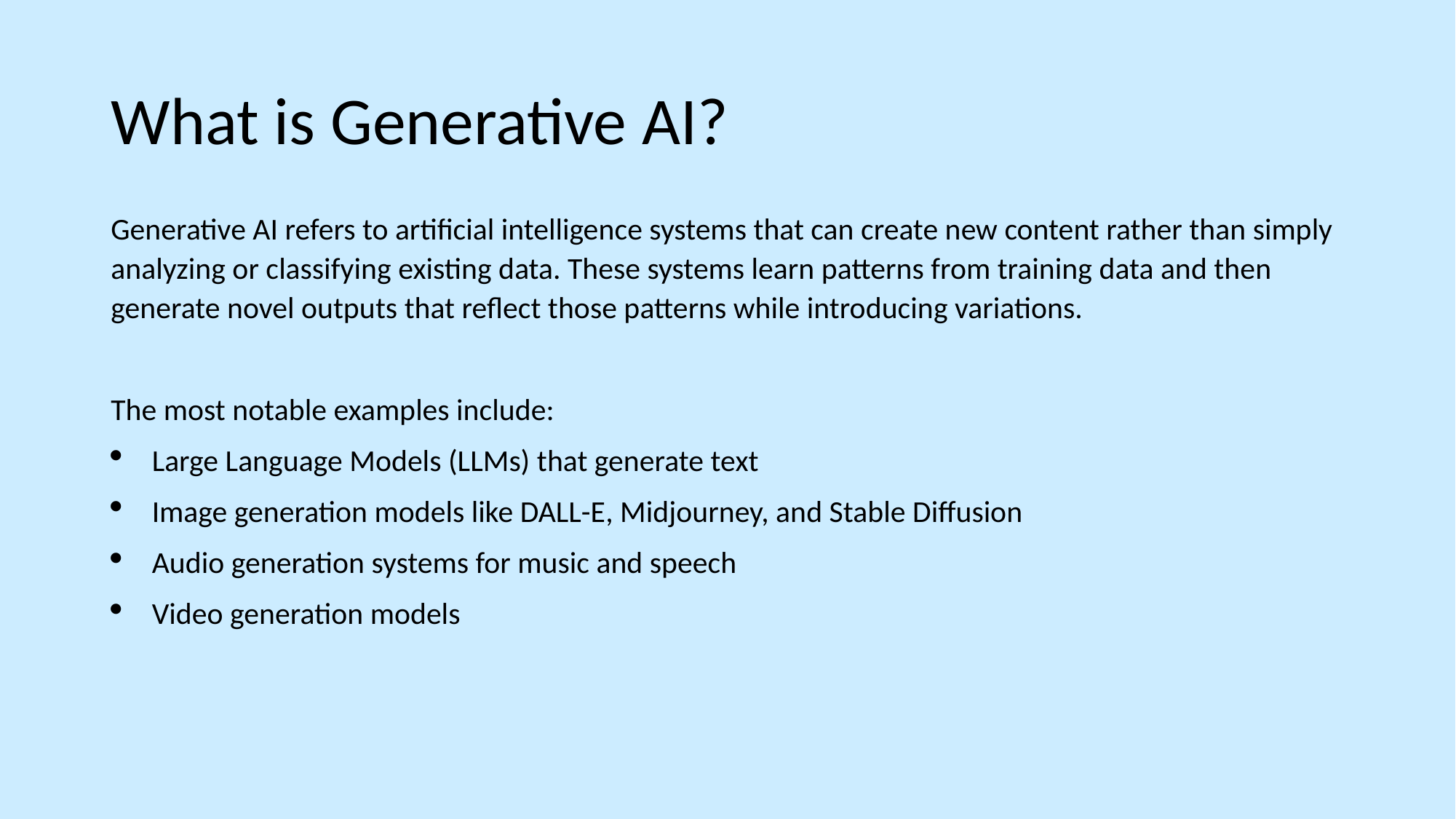

# What is Generative AI?
Generative AI refers to artificial intelligence systems that can create new content rather than simply analyzing or classifying existing data. These systems learn patterns from training data and then generate novel outputs that reflect those patterns while introducing variations.

The most notable examples include:
Large Language Models (LLMs) that generate text
Image generation models like DALL-E, Midjourney, and Stable Diffusion
Audio generation systems for music and speech
Video generation models